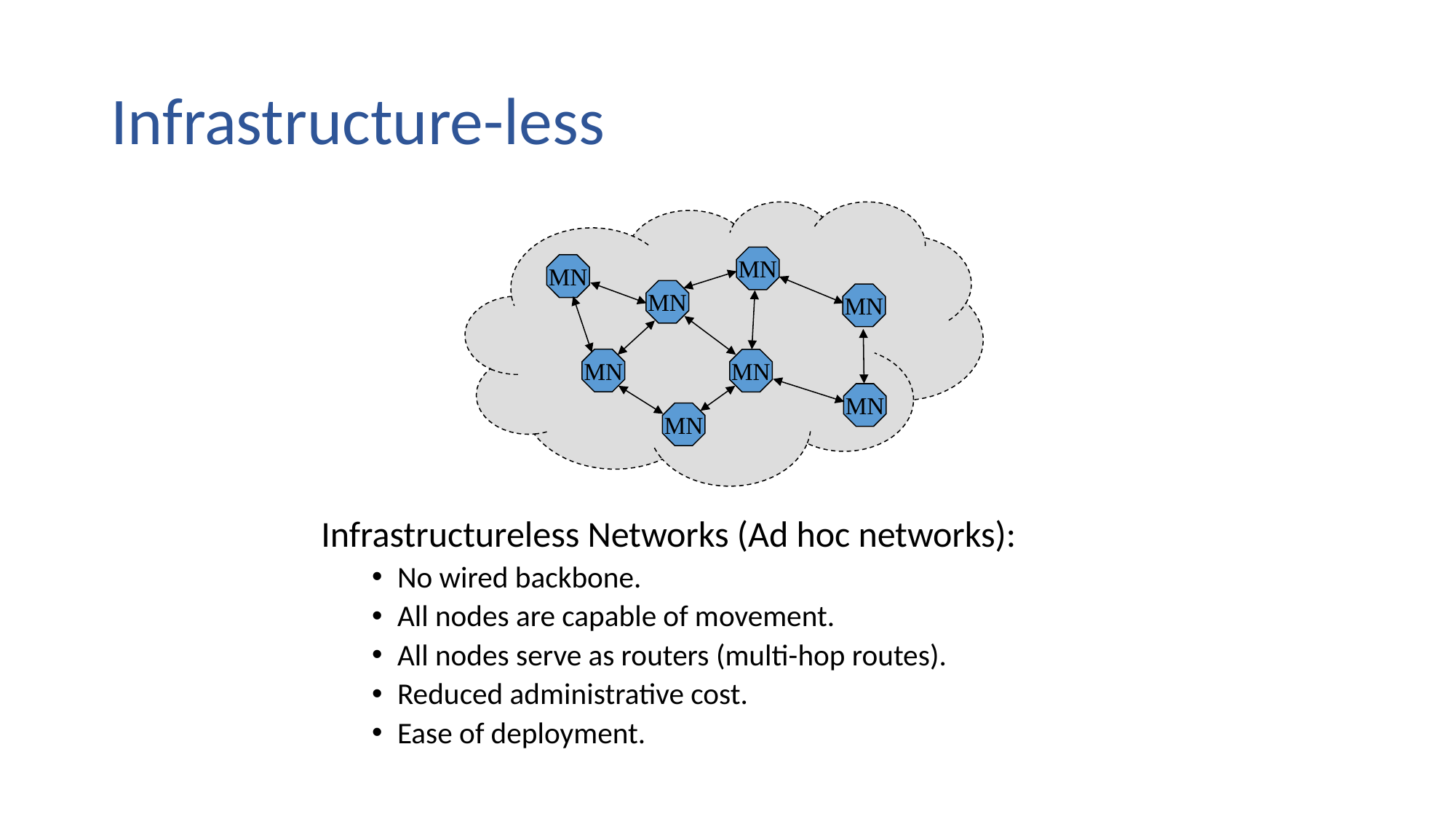

# Infrastructure-less

MN
MN

MN

MN

MN
MN

MN

MN
Infrastructureless Networks (Ad hoc networks):
No wired backbone.
All nodes are capable of movement.
All nodes serve as routers (multi-hop routes).
Reduced administrative cost.
Ease of deployment.